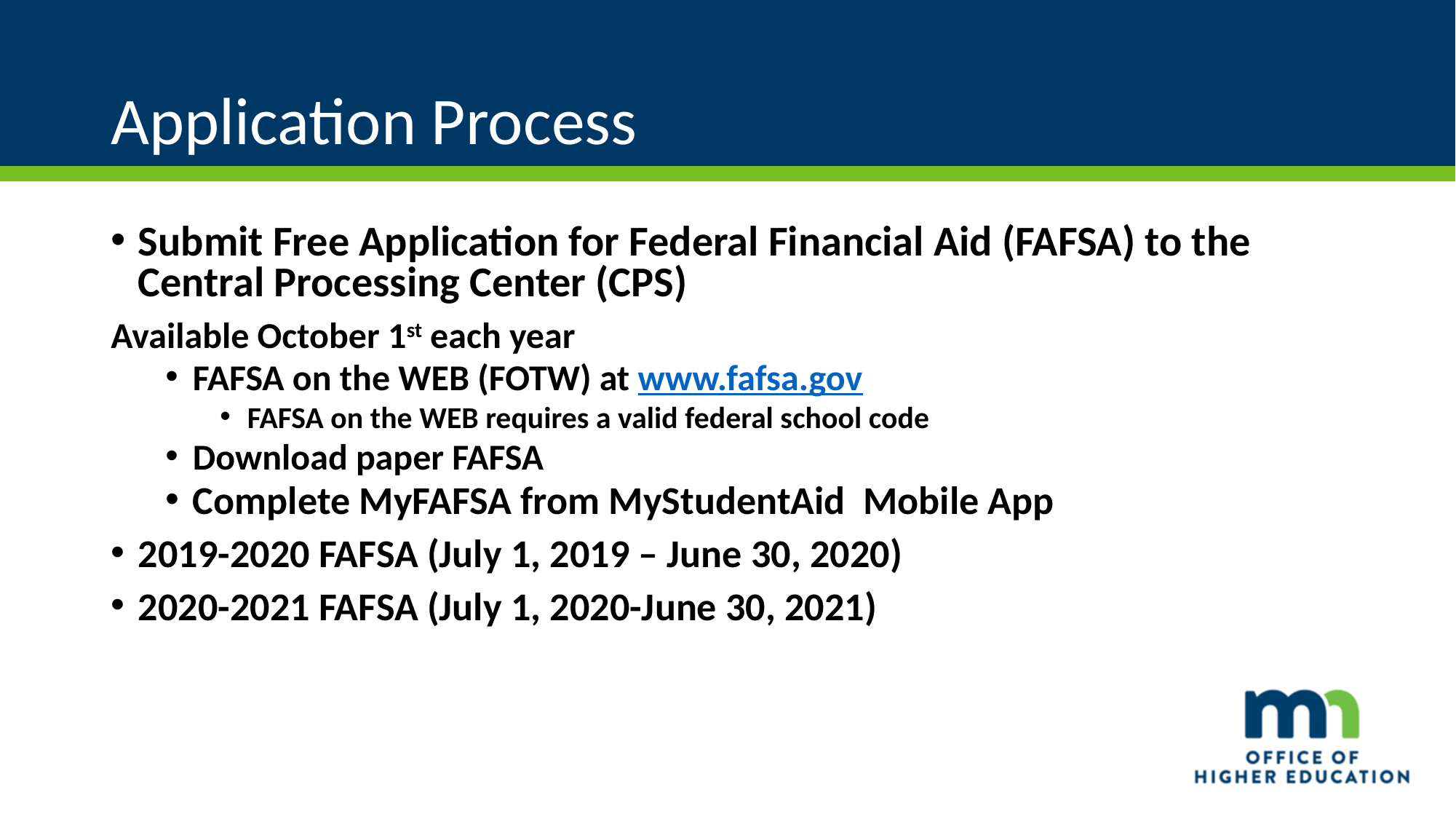

# Application Process
Submit Free Application for Federal Financial Aid (FAFSA) to the Central Processing Center (CPS)
Available October 1st each year
FAFSA on the WEB (FOTW) at www.fafsa.gov
FAFSA on the WEB requires a valid federal school code
Download paper FAFSA
Complete MyFAFSA from MyStudentAid  Mobile App
2019-2020 FAFSA (July 1, 2019 – June 30, 2020)
2020-2021 FAFSA (July 1, 2020-June 30, 2021)